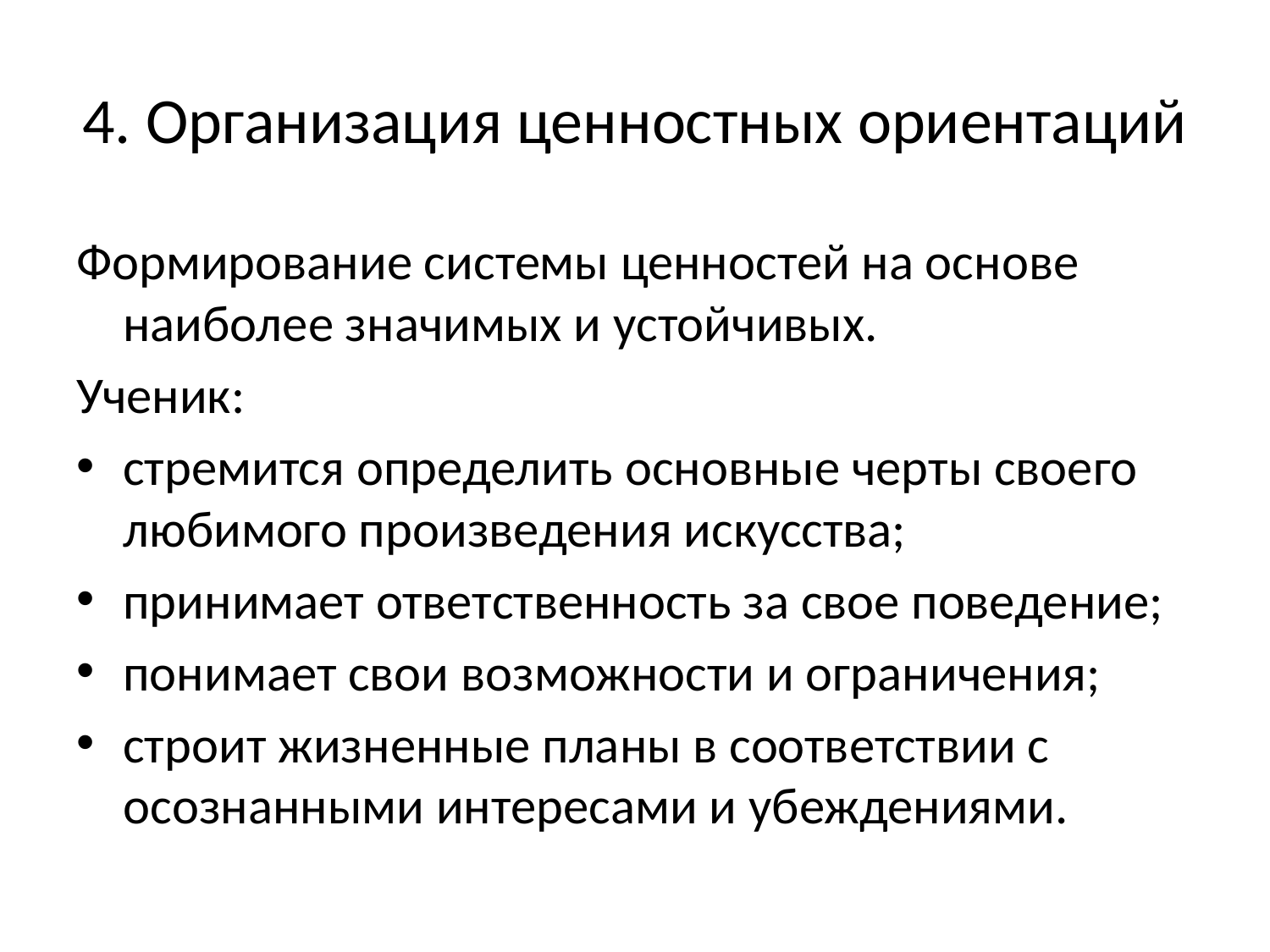

# 4. Организация ценностных ориентаций
Формирование системы ценностей на основе наиболее значимых и устойчивых.
Ученик:
стремится определить основные черты своего любимого произведения искусства;
принимает ответственность за свое поведение;
понимает свои возможности и ограничения;
строит жизненные планы в соответствии с осознанными интересами и убеждениями.